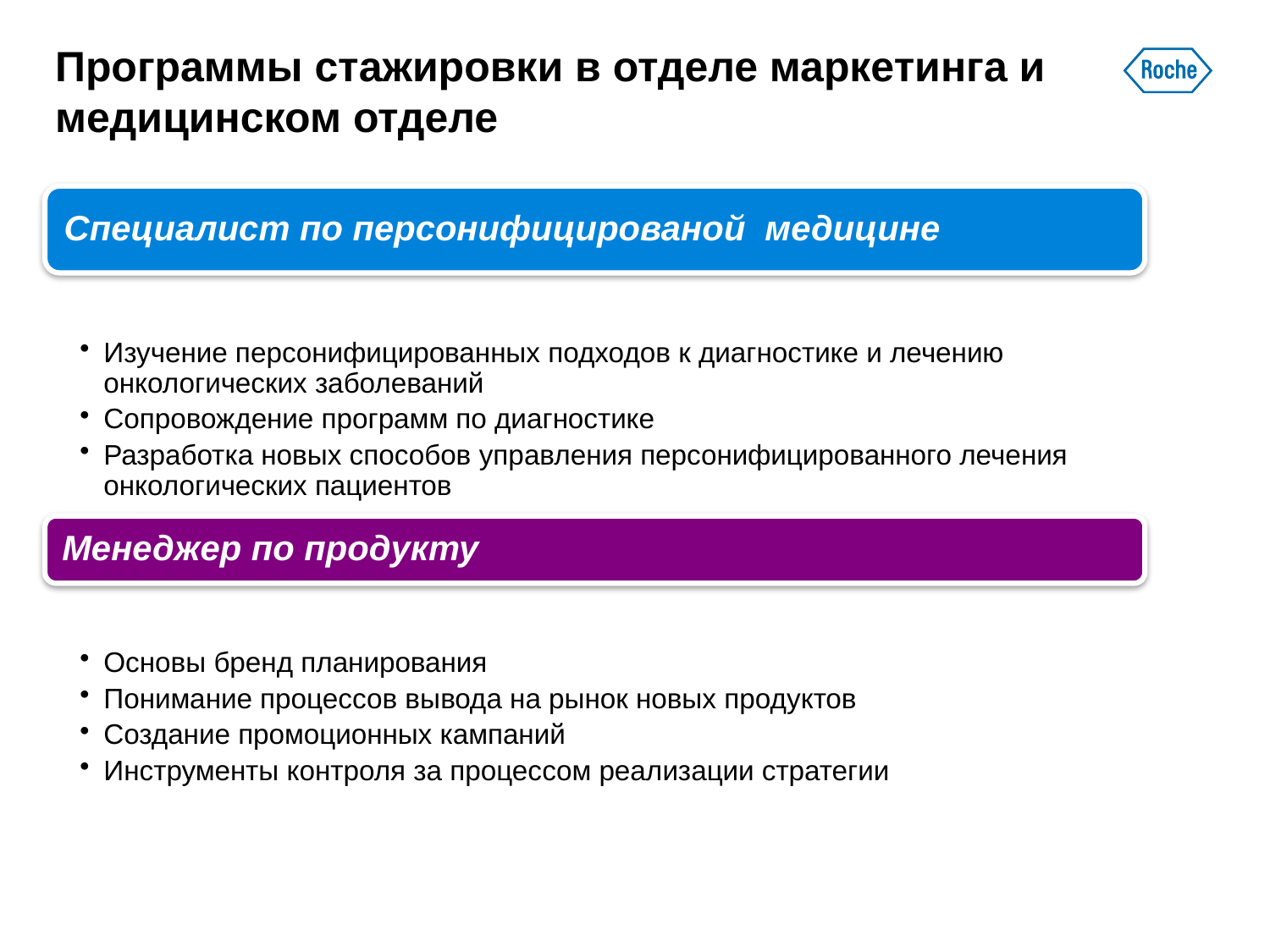

# Программы стажировки в отделе маркетинга и медицинском отделе
Специалист по персонифицированой  медицине

Изучение персонифицированных подходов к диагностике и лечению онкологических заболеваний
Сопровождение программ по диагностике
Разработка новых способов управления персонифицированного лечения онкологических пациентов
Менеджер по продукту

Основы бренд планирования
Понимание процессов вывода на рынок новых продуктов
Создание промоционных кампаний
Инструменты контроля за процессом реализации стратегии